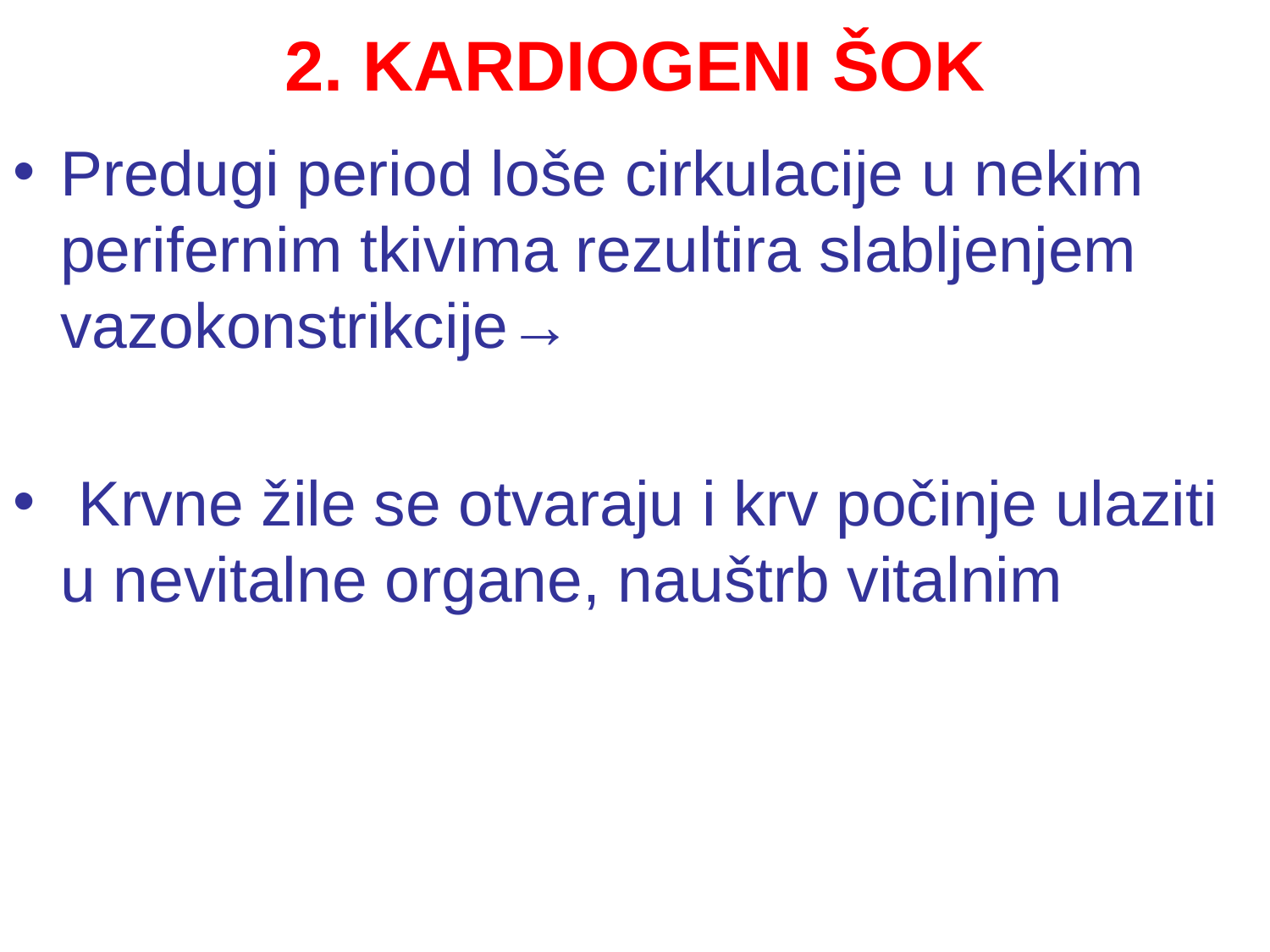

# 2. KARDIOGENI ŠOK
Predugi period loše cirkulacije u nekim perifernim tkivima rezultira slabljenjem vazokonstrikcije→

 Krvne žile se otvaraju i krv počinje ulaziti u nevitalne organe, nauštrb vitalnim